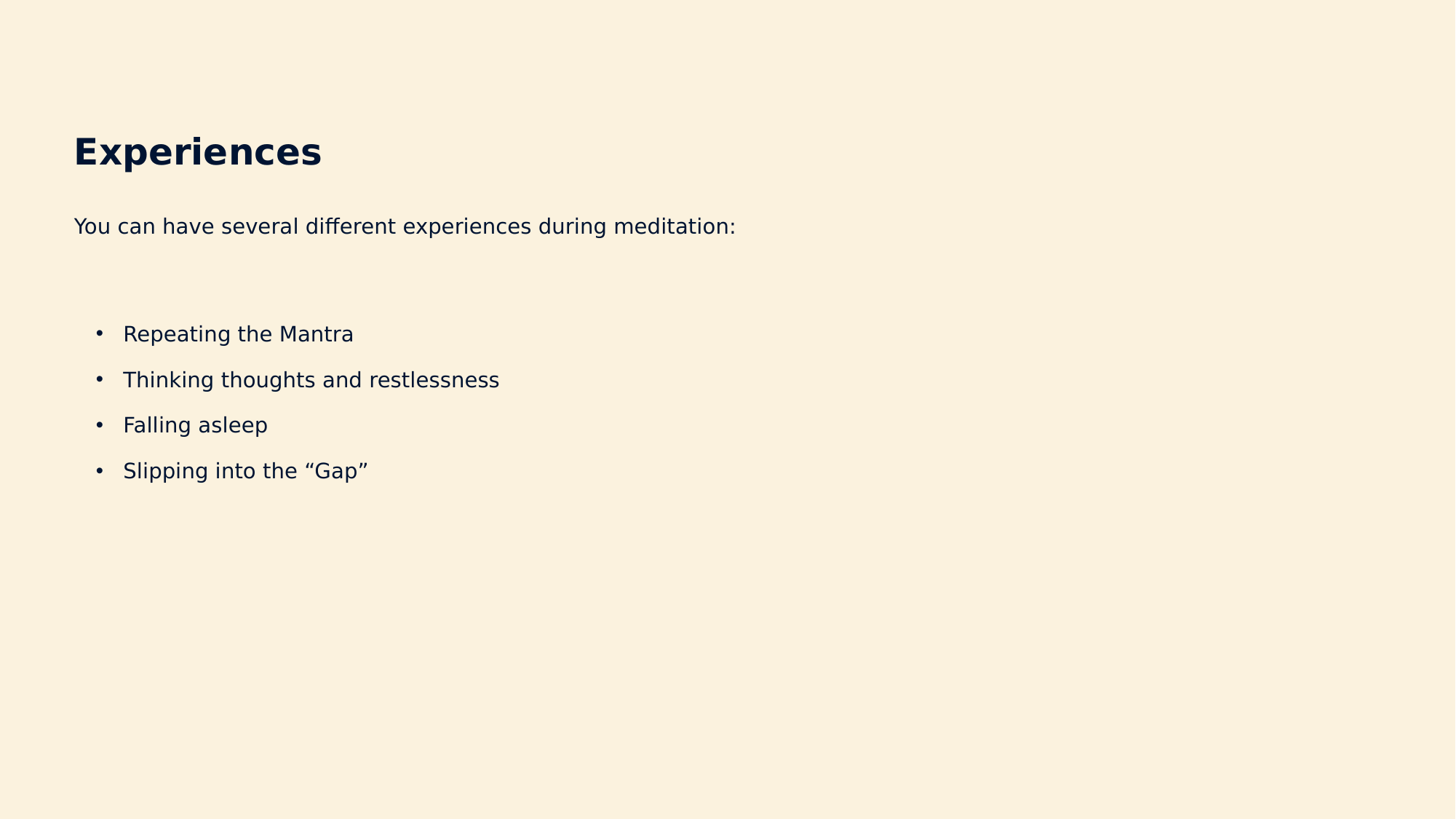

Experiences
You can have several different experiences during meditation:
Repeating the Mantra
Thinking thoughts and restlessness
Falling asleep
Slipping into the “Gap”